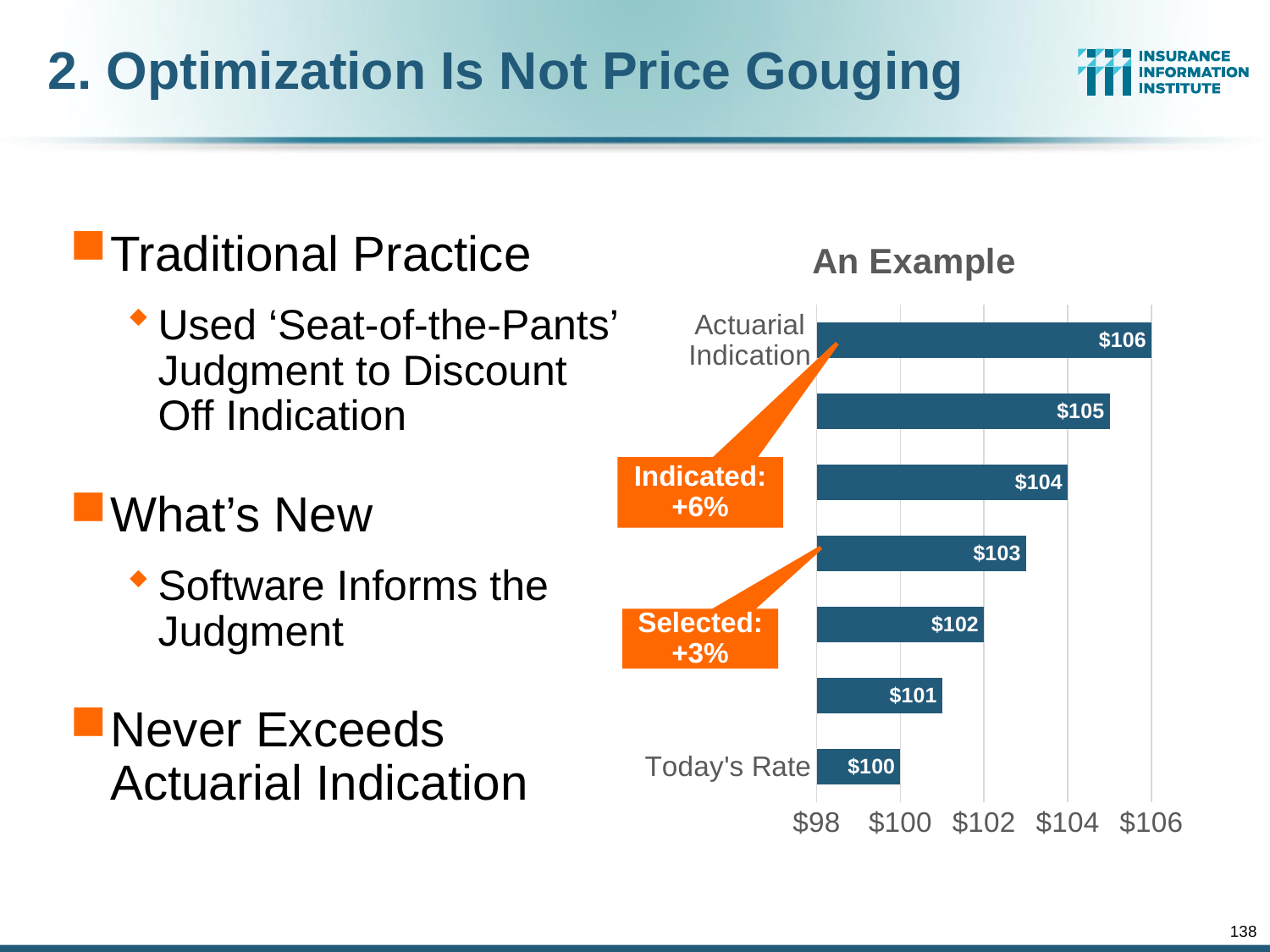

# 2. Optimization Is Not Price Gouging

### Chart: An Example

| Category | Series 1 |
|---|---|
| Today's Rate | 100.0 |
|  | 101.0 |
|  | 102.0 |
|  | 103.0 |
|  | 104.0 |
|  | 105.0 |
| Actuarial Indication | 106.0 |
Traditional Practice
Used ‘Seat-of-the-Pants’ Judgment to Discount Off Indication
What’s New
Software Informs the Judgment
Never Exceeds Actuarial Indication

Indicated: +6%
Selected: +3%
138
12/01/09 - 9pm